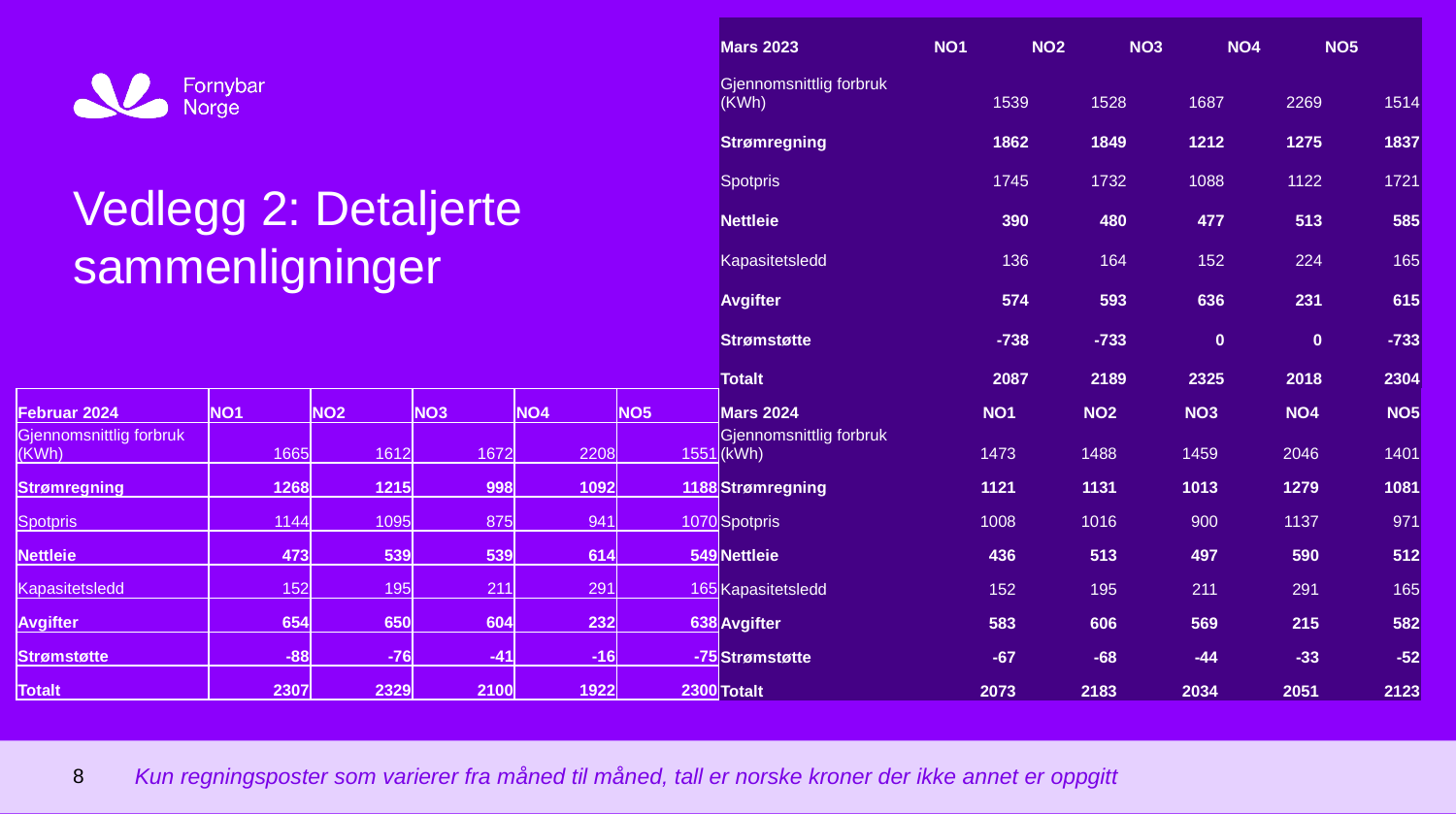

Oslo, dd.mm.yyyy
| Mars 2023 | NO1 | NO2 | NO3 | NO4 | NO5 |
| --- | --- | --- | --- | --- | --- |
| Gjennomsnittlig forbruk (KWh) | 1539 | 1528 | 1687 | 2269 | 1514 |
| Strømregning | 1862 | 1849 | 1212 | 1275 | 1837 |
| Spotpris | 1745 | 1732 | 1088 | 1122 | 1721 |
| Nettleie | 390 | 480 | 477 | 513 | 585 |
| Kapasitetsledd | 136 | 164 | 152 | 224 | 165 |
| Avgifter | 574 | 593 | 636 | 231 | 615 |
| Strømstøtte | -738 | -733 | 0 | 0 | -733 |
| Totalt | 2087 | 2189 | 2325 | 2018 | 2304 |
# Vedlegg 2: Detaljerte sammenligninger
| Mars 2024 | NO1 | NO2 | NO3 | NO4 | NO5 |
| --- | --- | --- | --- | --- | --- |
| Gjennomsnittlig forbruk (kWh) | 1473 | 1488 | 1459 | 2046 | 1401 |
| Strømregning | 1121 | 1131 | 1013 | 1279 | 1081 |
| Spotpris | 1008 | 1016 | 900 | 1137 | 971 |
| Nettleie | 436 | 513 | 497 | 590 | 512 |
| Kapasitetsledd | 152 | 195 | 211 | 291 | 165 |
| Avgifter | 583 | 606 | 569 | 215 | 582 |
| Strømstøtte | -67 | -68 | -44 | -33 | -52 |
| Totalt | 2073 | 2183 | 2034 | 2051 | 2123 |
| Februar 2024 | NO1 | NO2 | NO3 | NO4 | NO5 |
| --- | --- | --- | --- | --- | --- |
| Gjennomsnittlig forbruk (KWh) | 1665 | 1612 | 1672 | 2208 | 1551 |
| Strømregning | 1268 | 1215 | 998 | 1092 | 1188 |
| Spotpris | 1144 | 1095 | 875 | 941 | 1070 |
| Nettleie | 473 | 539 | 539 | 614 | 549 |
| Kapasitetsledd | 152 | 195 | 211 | 291 | 165 |
| Avgifter | 654 | 650 | 604 | 232 | 638 |
| Strømstøtte | -88 | -76 | -41 | -16 | -75 |
| Totalt | 2307 | 2329 | 2100 | 1922 | 2300 |
Kun regningsposter som varierer fra måned til måned, tall er norske kroner der ikke annet er oppgitt
8